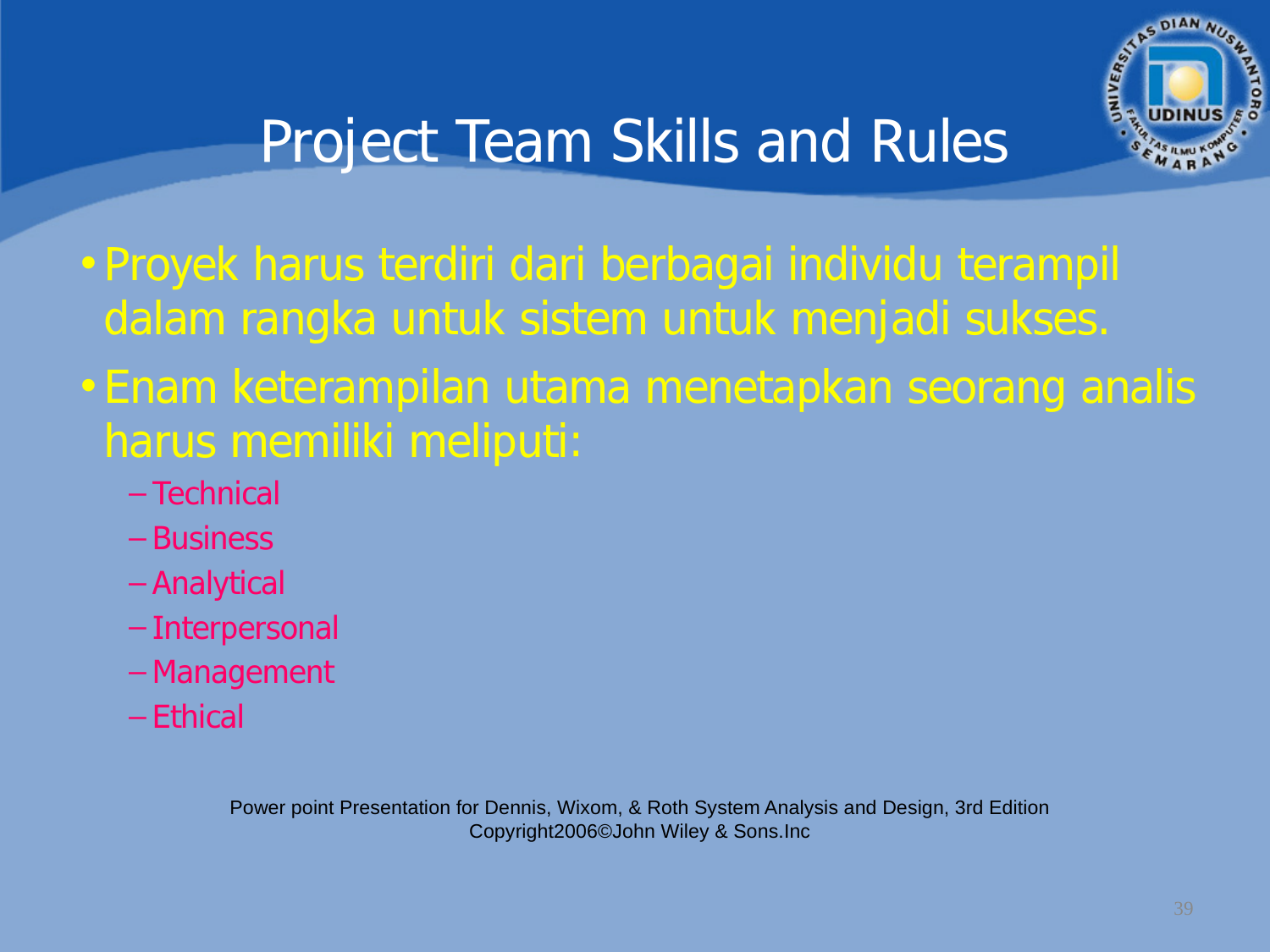

Project Team Skills and Rules
Proyek harus terdiri dari berbagai individu terampil dalam rangka untuk sistem untuk menjadi sukses.
Enam keterampilan utama menetapkan seorang analis harus memiliki meliputi:
Technical
Business
Analytical
Interpersonal
Management
Ethical
Power point Presentation for Dennis, Wixom, & Roth System Analysis and Design, 3rd Edition
Copyright2006©John Wiley & Sons.Inc
39